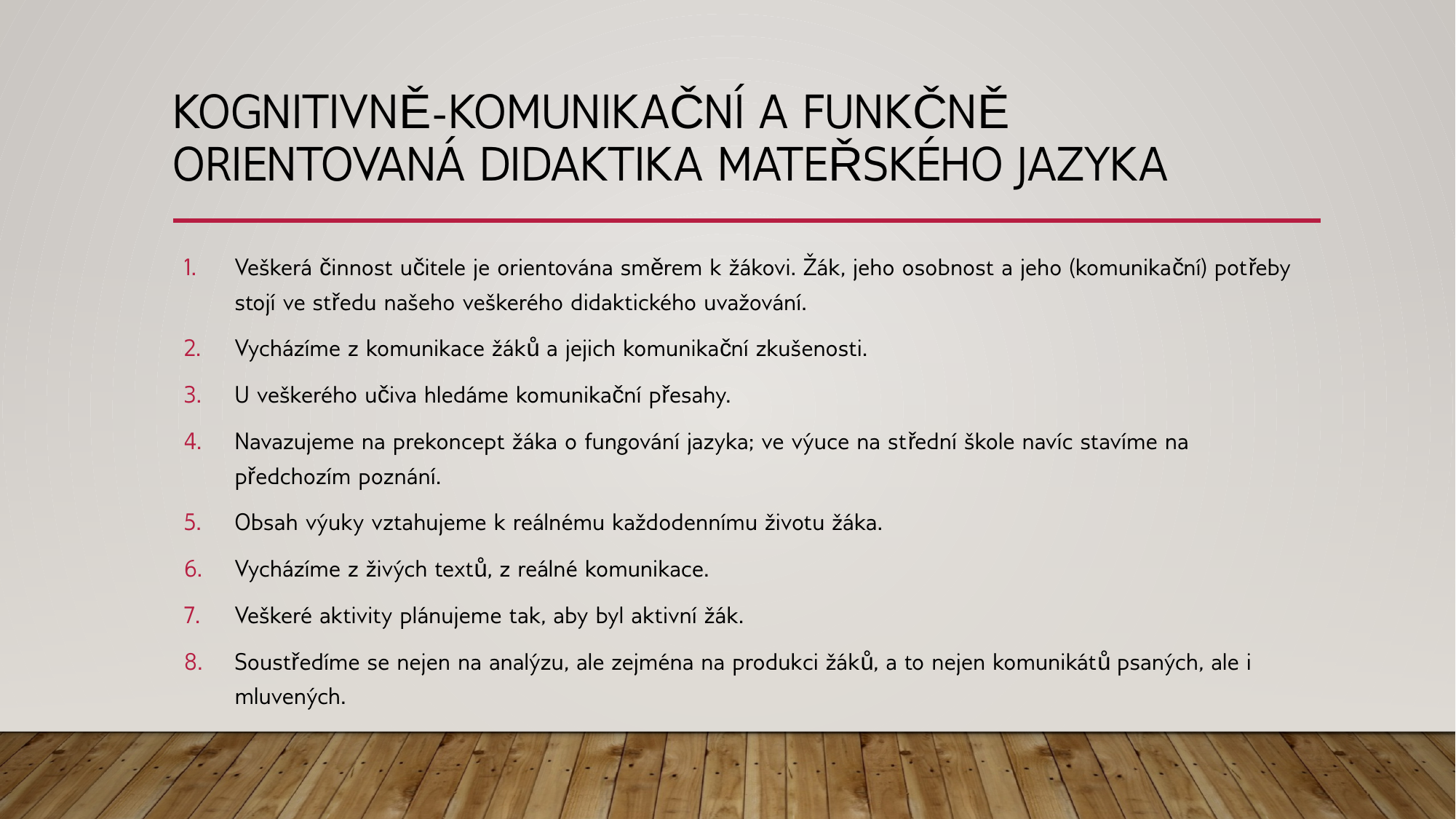

# kognitivně-komunikačNÍ a funkčně orientovanÁ didaktiKA mateřského jazyka
Veškerá činnost učitele je orientována směrem k žákovi. Žák, jeho osobnost a jeho (komunikační) potřeby stojí ve středu našeho veškerého didaktického uvažování.
Vycházíme z komunikace žáků a jejich komunikační zkušenosti.
U veškerého učiva hledáme komunikační přesahy.
Navazujeme na prekoncept žáka o fungování jazyka; ve výuce na střední škole navíc stavíme na předchozím poznání.
Obsah výuky vztahujeme k reálnému každodennímu životu žáka.
Vycházíme z živých textů, z reálné komunikace.
Veškeré aktivity plánujeme tak, aby byl aktivní žák.
Soustředíme se nejen na analýzu, ale zejména na produkci žáků, a to nejen komunikátů psaných, ale i mluvených.